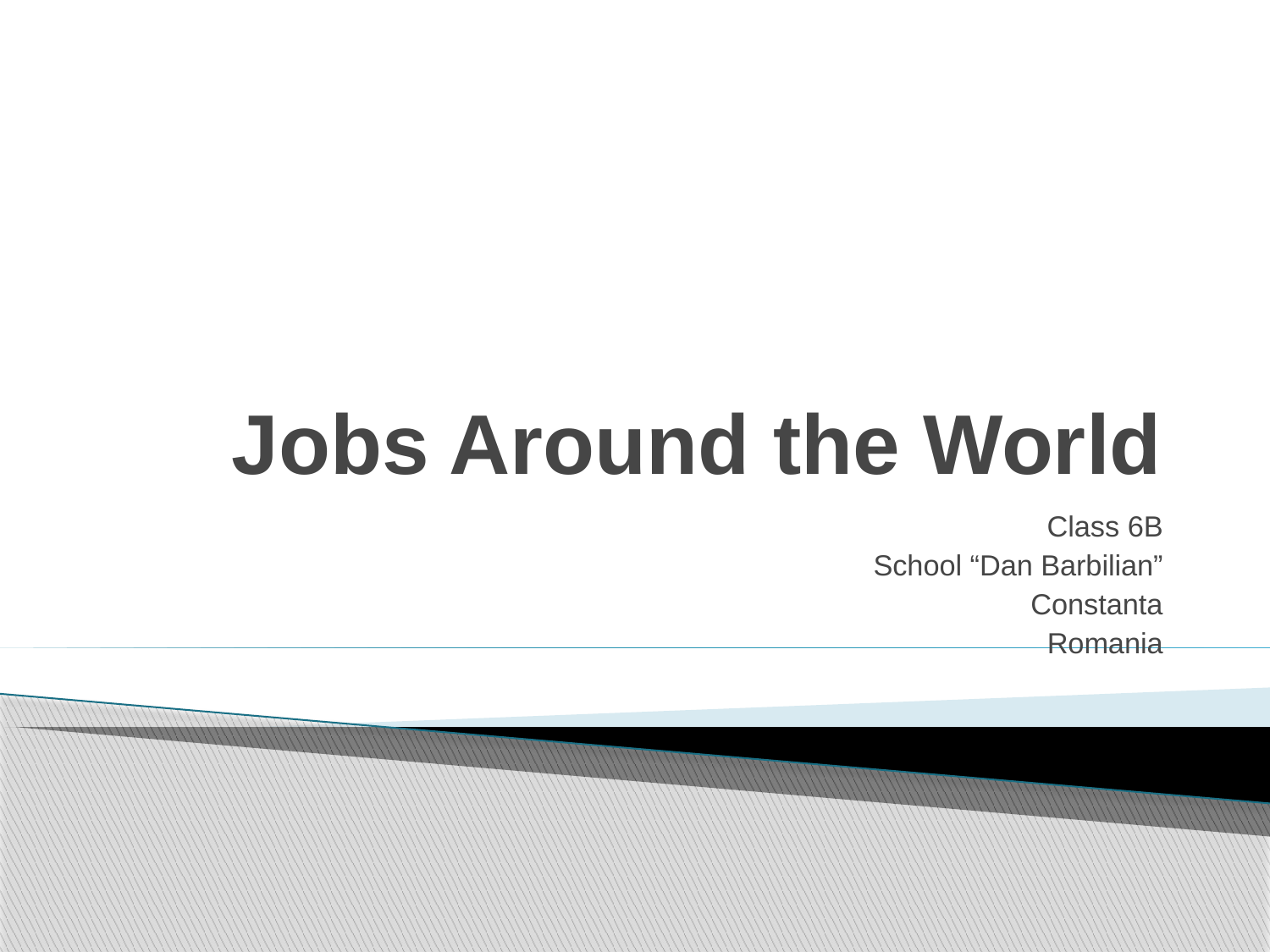

# Jobs Around the World
Class 6B
School “Dan Barbilian”
Constanta
Romania